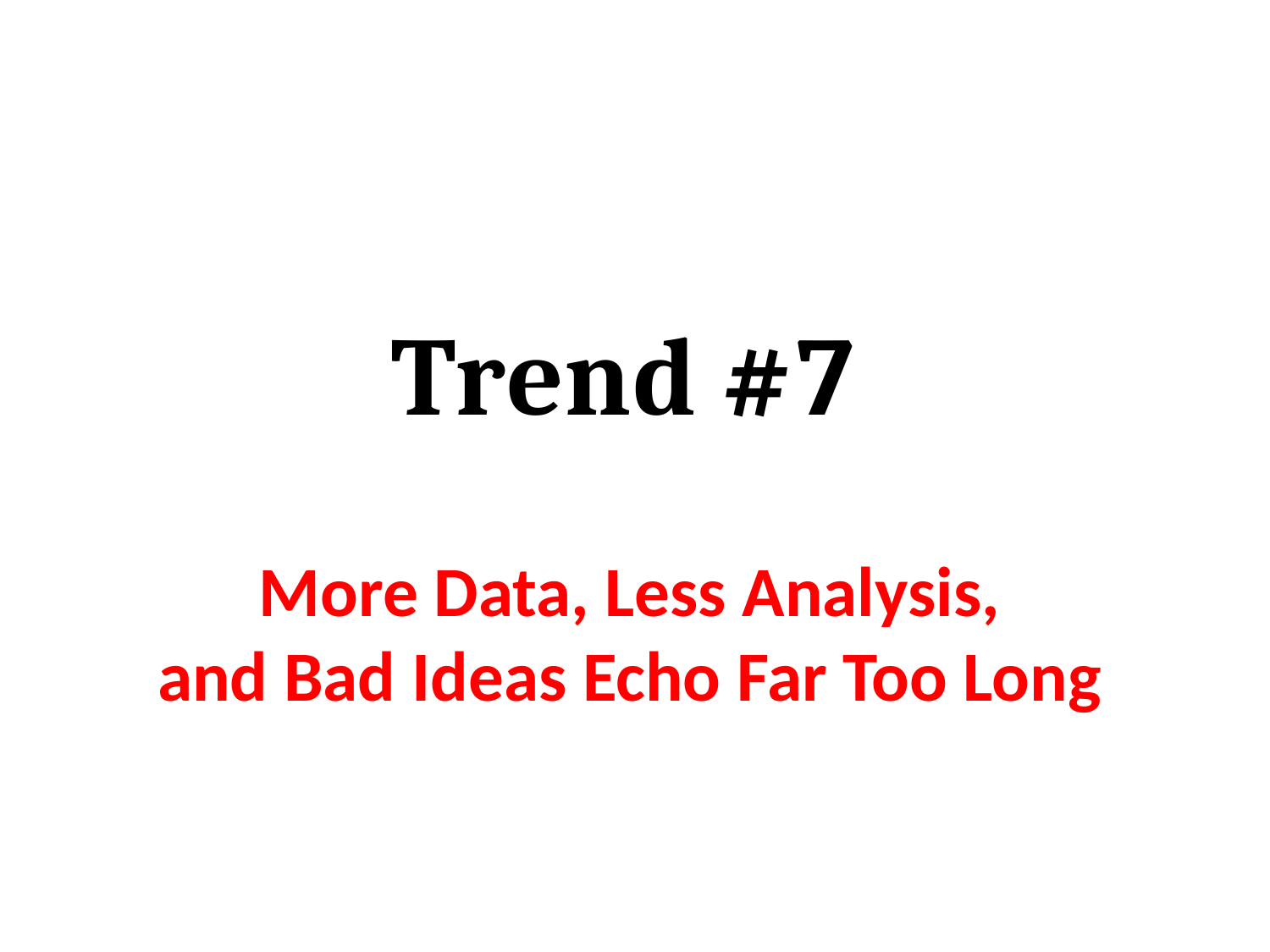

# Trend #7
More Data, Less Analysis,
and Bad Ideas Echo Far Too Long